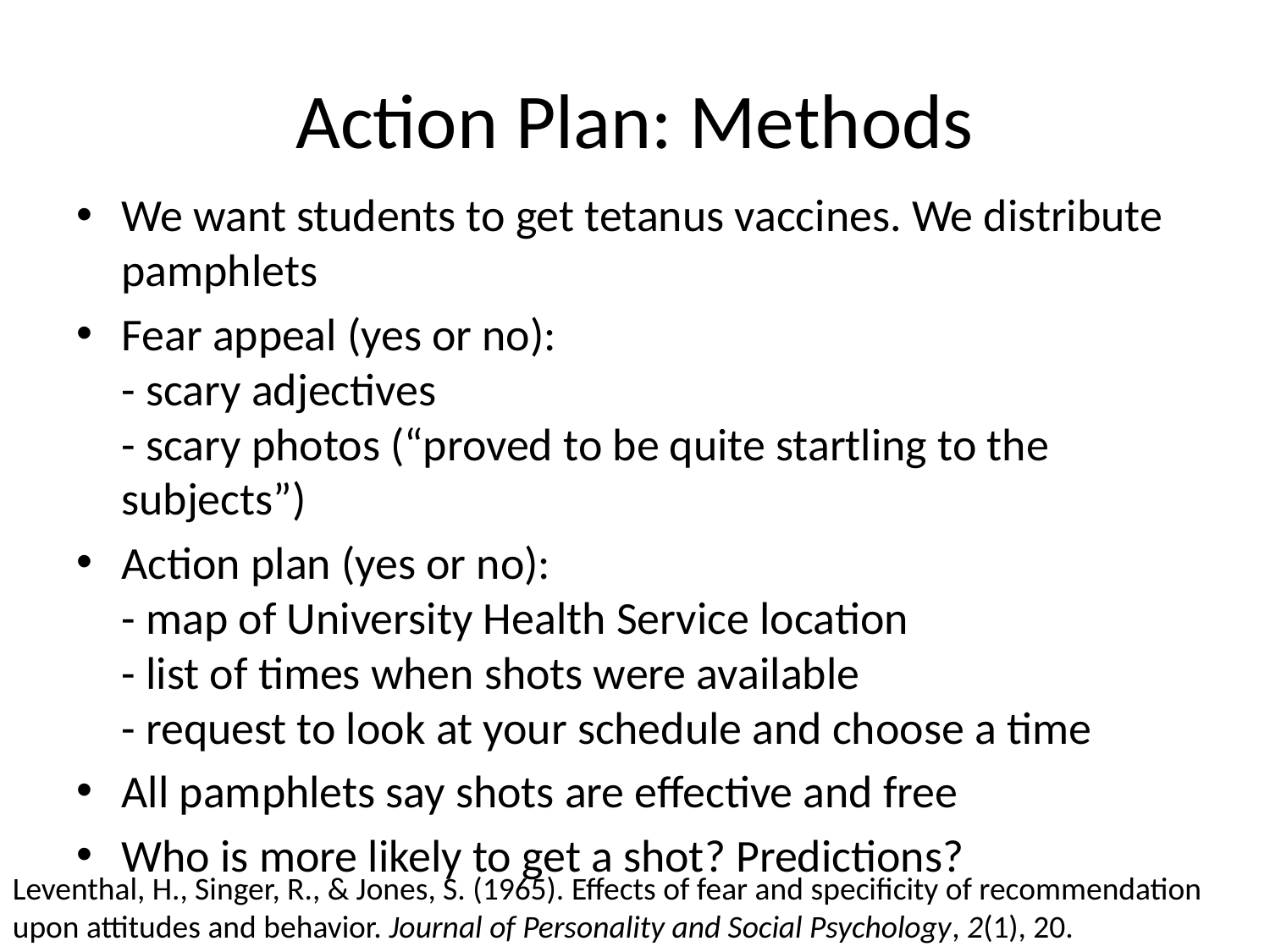

# Action Plan: Methods
We want students to get tetanus vaccines. We distribute pamphlets
Fear appeal (yes or no):
- scary adjectives
- scary photos (“proved to be quite startling to the subjects”)
Action plan (yes or no):
- map of University Health Service location
- list of times when shots were available
- request to look at your schedule and choose a time
All pamphlets say shots are effective and free
Who is more likely to get a shot? Predictions?
Leventhal, H., Singer, R., & Jones, S. (1965). Effects of fear and specificity of recommendation upon attitudes and behavior. Journal of Personality and Social Psychology, 2(1), 20.